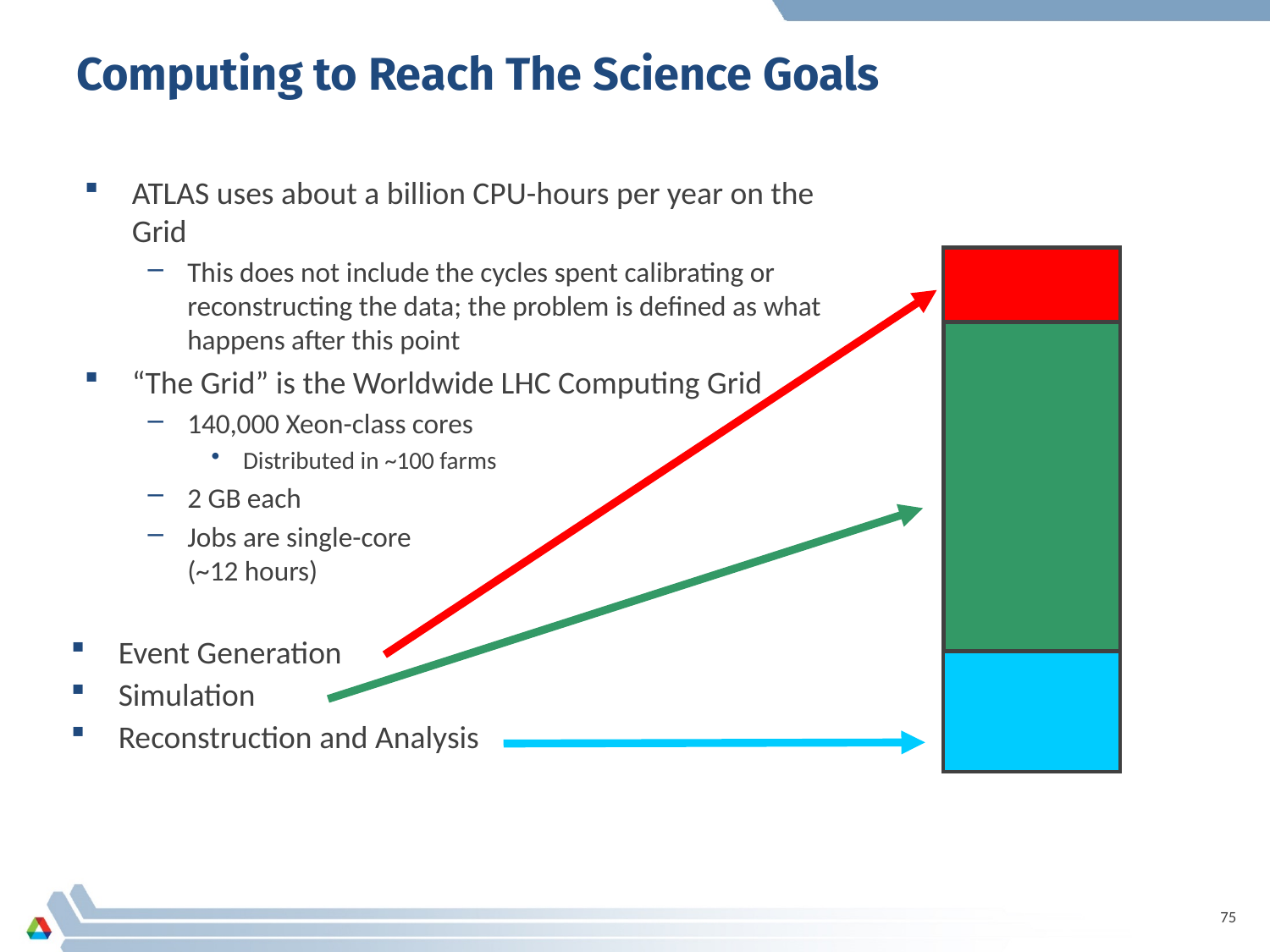

# Computing to Reach The Science Goals
ATLAS uses about a billion CPU-hours per year on the Grid
This does not include the cycles spent calibrating or reconstructing the data; the problem is defined as what happens after this point
“The Grid” is the Worldwide LHC Computing Grid
140,000 Xeon-class cores
Distributed in ~100 farms
2 GB each
Jobs are single-core
(~12 hours)

Event Generation
Simulation
Reconstruction and Analysis

75